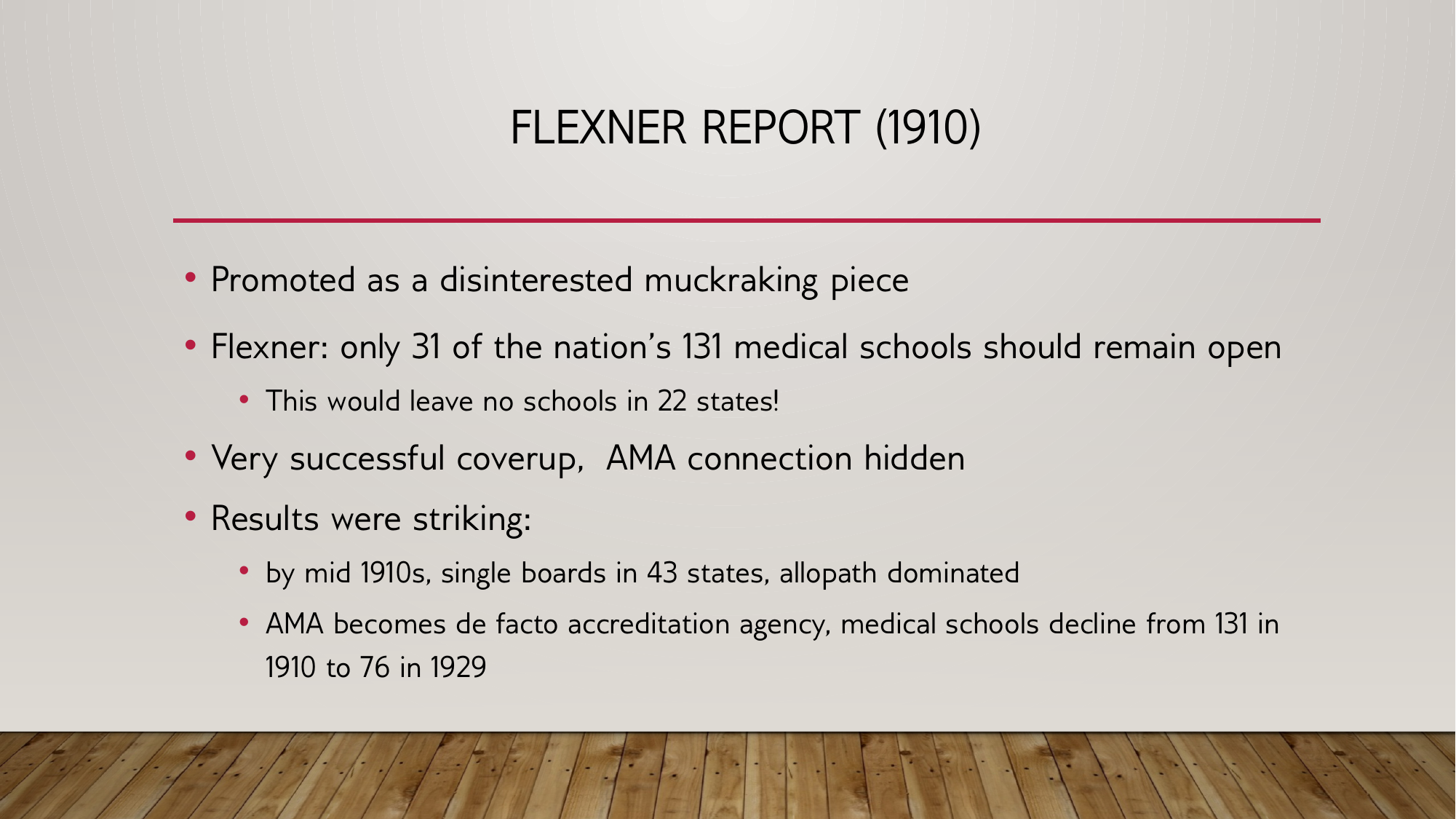

# Flexner Report (1910)
Promoted as a disinterested muckraking piece
Flexner: only 31 of the nation’s 131 medical schools should remain open
This would leave no schools in 22 states!
Very successful coverup,  AMA connection hidden
Results were striking:
by mid 1910s, single boards in 43 states, allopath dominated
AMA becomes de facto accreditation agency, medical schools decline from 131 in 1910 to 76 in 1929